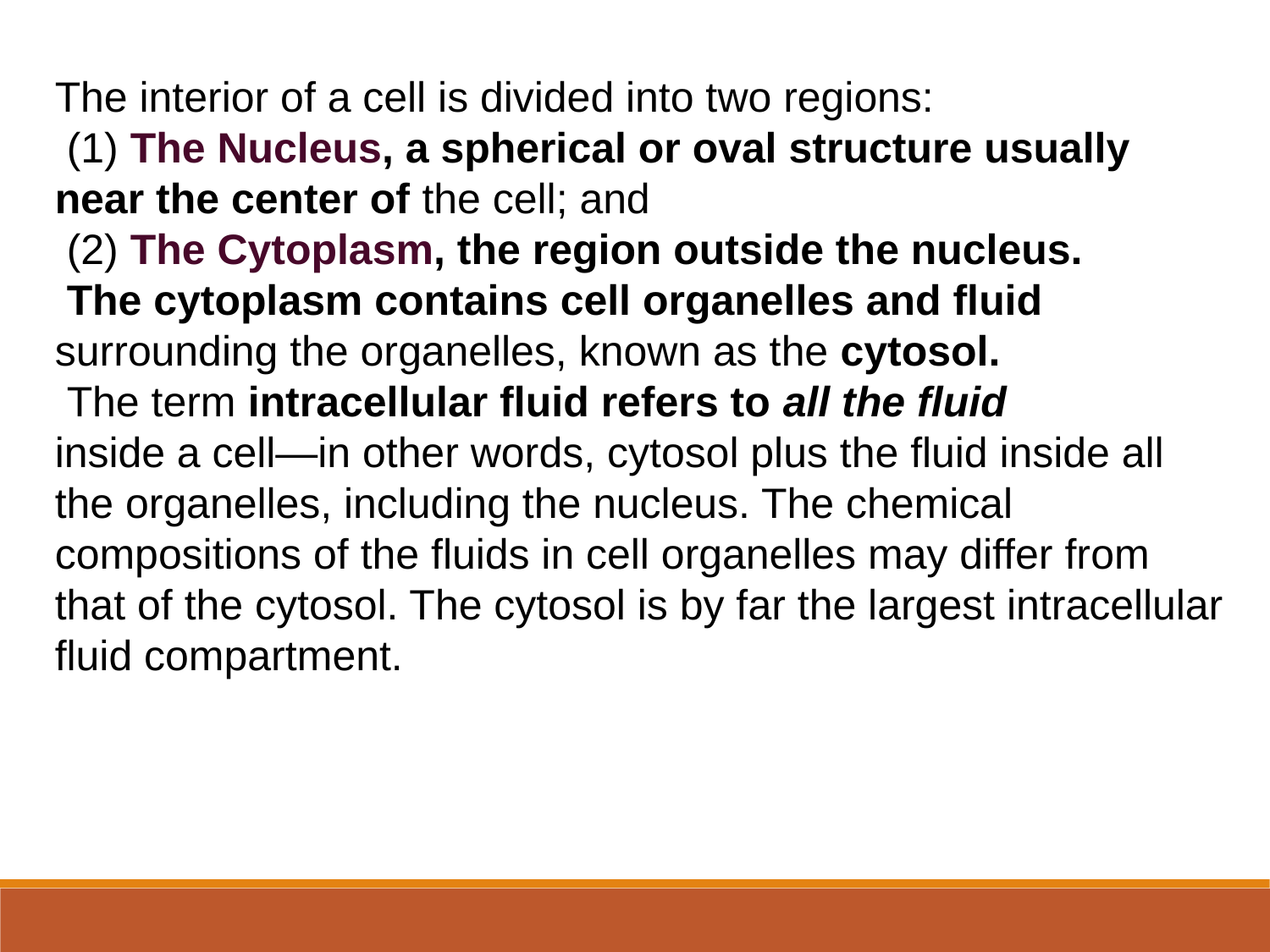

The interior of a cell is divided into two regions:
 (1) The Nucleus, a spherical or oval structure usually near the center of the cell; and
 (2) The Cytoplasm, the region outside the nucleus.
 The cytoplasm contains cell organelles and fluid
surrounding the organelles, known as the cytosol.
 The term intracellular fluid refers to all the fluid
inside a cell—in other words, cytosol plus the fluid inside all the organelles, including the nucleus. The chemical compositions of the fluids in cell organelles may differ from that of the cytosol. The cytosol is by far the largest intracellular fluid compartment.